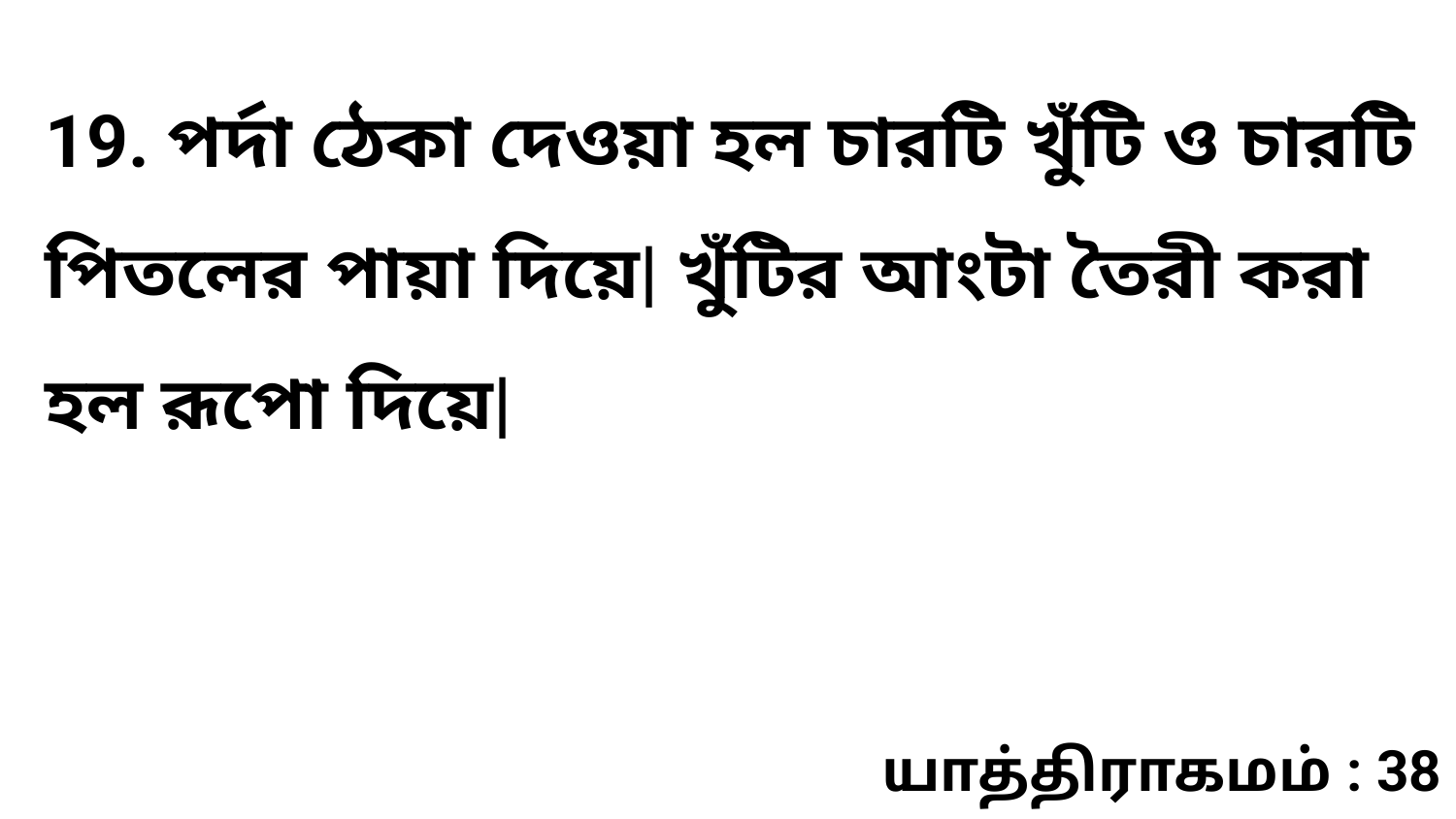

19. পর্দা ঠেকা দেওয়া হল চারটি খুঁটি ও চারটি পিতলের পায়া দিয়ে| খুঁটির আংটা তৈরী করা হল রূপো দিয়ে|
யாத்திராகமம் : 38